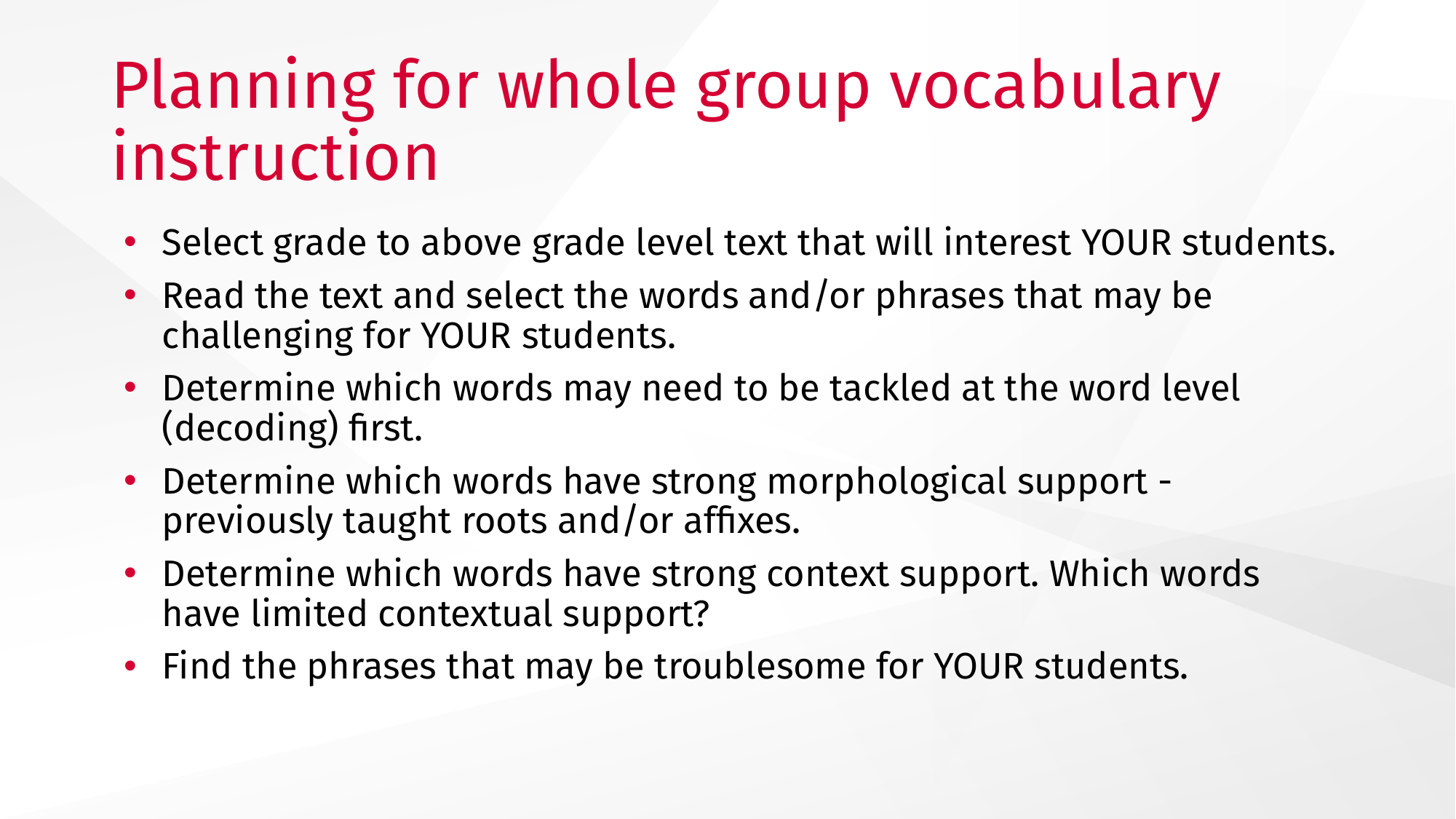

# Planning for whole group vocabulary instruction
Select grade to above grade level text that will interest YOUR students.
Read the text and select the words and/or phrases that may be challenging for YOUR students.
Determine which words may need to be tackled at the word level (decoding) first.
Determine which words have strong morphological support - previously taught roots and/or affixes.
Determine which words have strong context support. Which words have limited contextual support?
Find the phrases that may be troublesome for YOUR students.